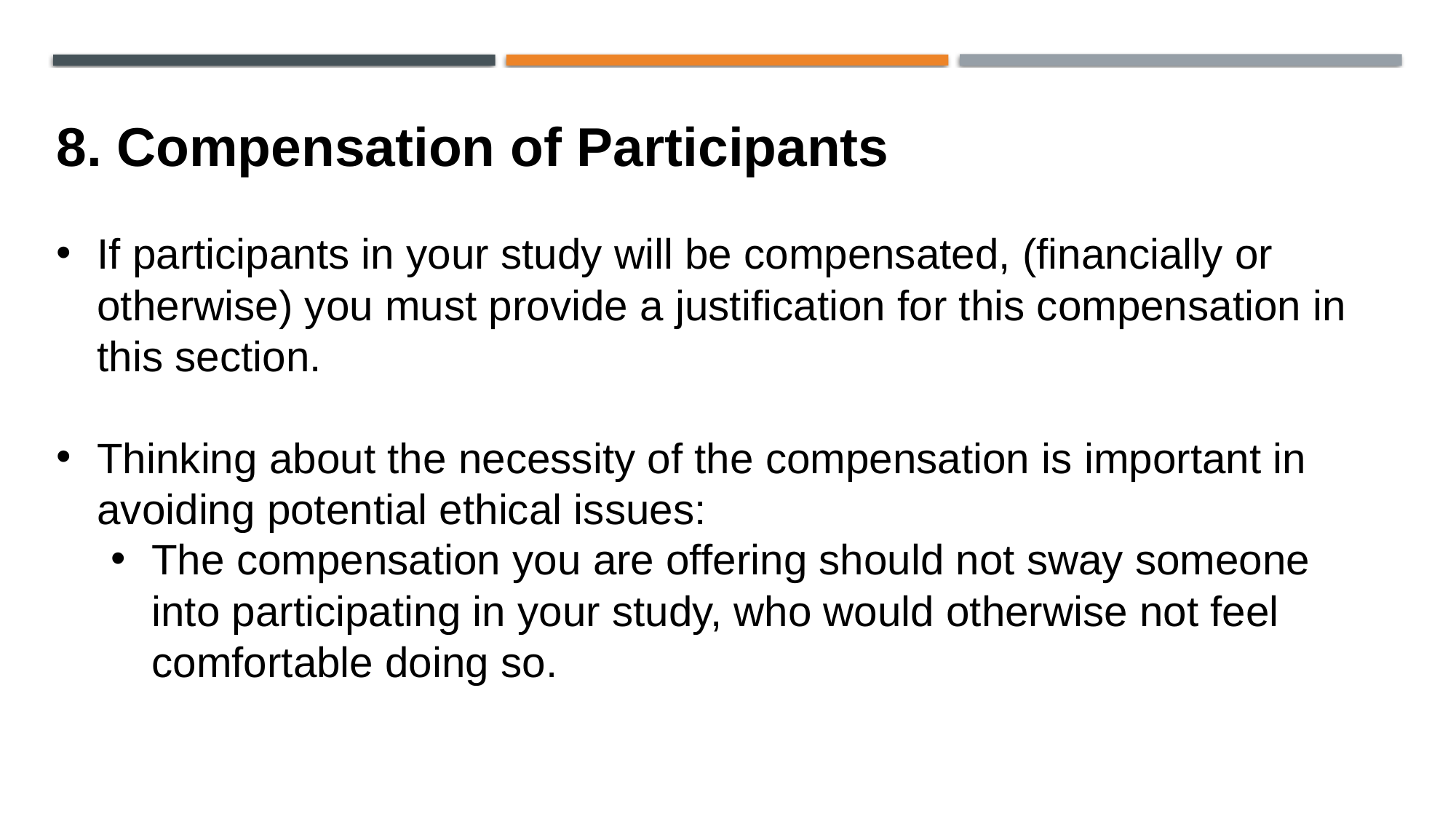

8. Compensation of Participants
If participants in your study will be compensated, (financially or otherwise) you must provide a justification for this compensation in this section.

Thinking about the necessity of the compensation is important in avoiding potential ethical issues:
The compensation you are offering should not sway someone into participating in your study, who would otherwise not feel comfortable doing so.